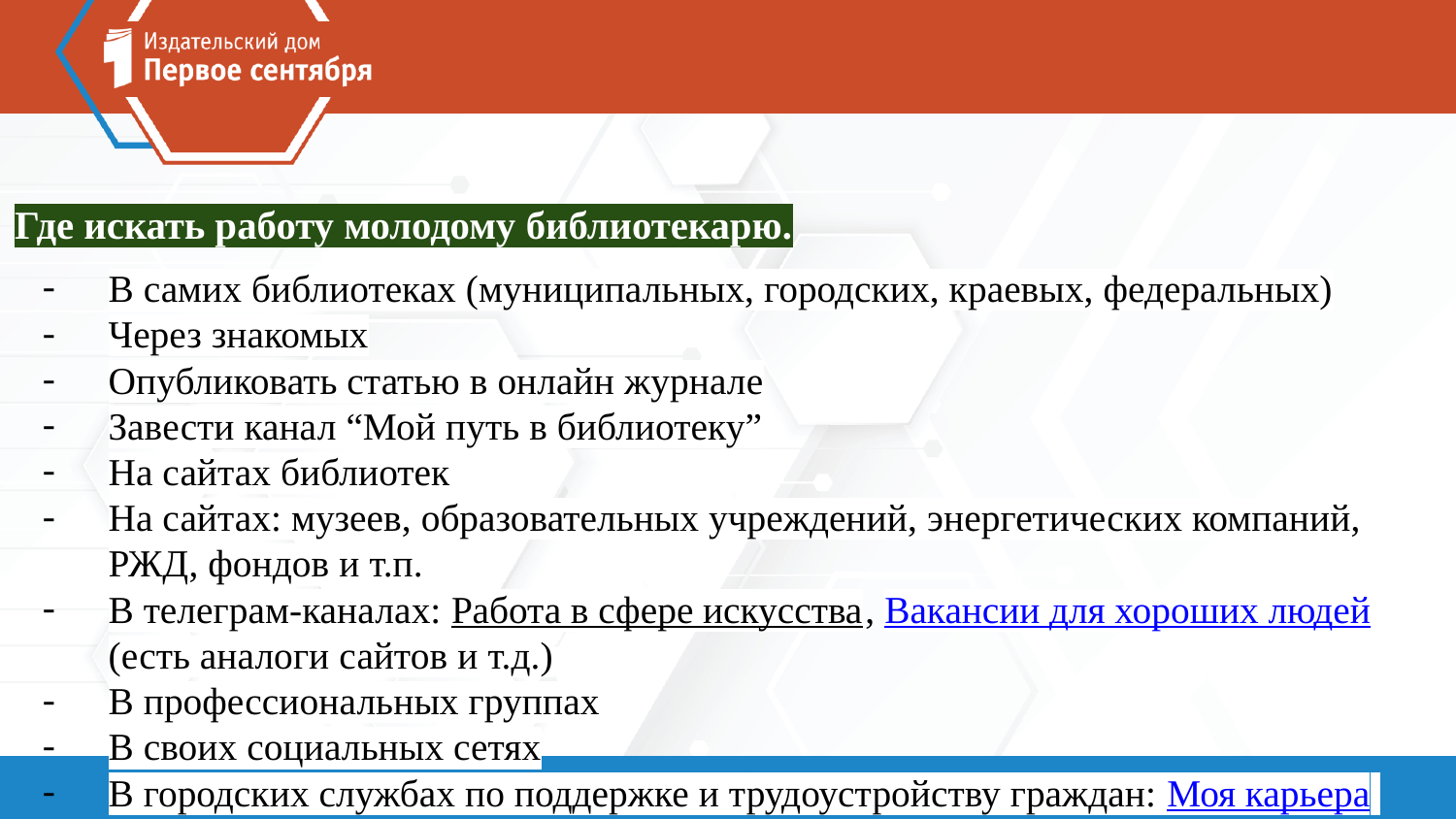

Где искать работу молодому библиотекарю.
В самих библиотеках (муниципальных, городских, краевых, федеральных)
Через знакомых
Опубликовать статью в онлайн журнале
Завести канал “Мой путь в библиотеку”
На сайтах библиотек
На сайтах: музеев, образовательных учреждений, энергетических компаний, РЖД, фондов и т.п.
В телеграм-каналах: Работа в сфере искусства, Вакансии для хороших людей (есть аналоги сайтов и т.д.)
В профессиональных группах
В своих социальных сетях
В городских службах по поддержке и трудоустройству граждан: Моя карьера